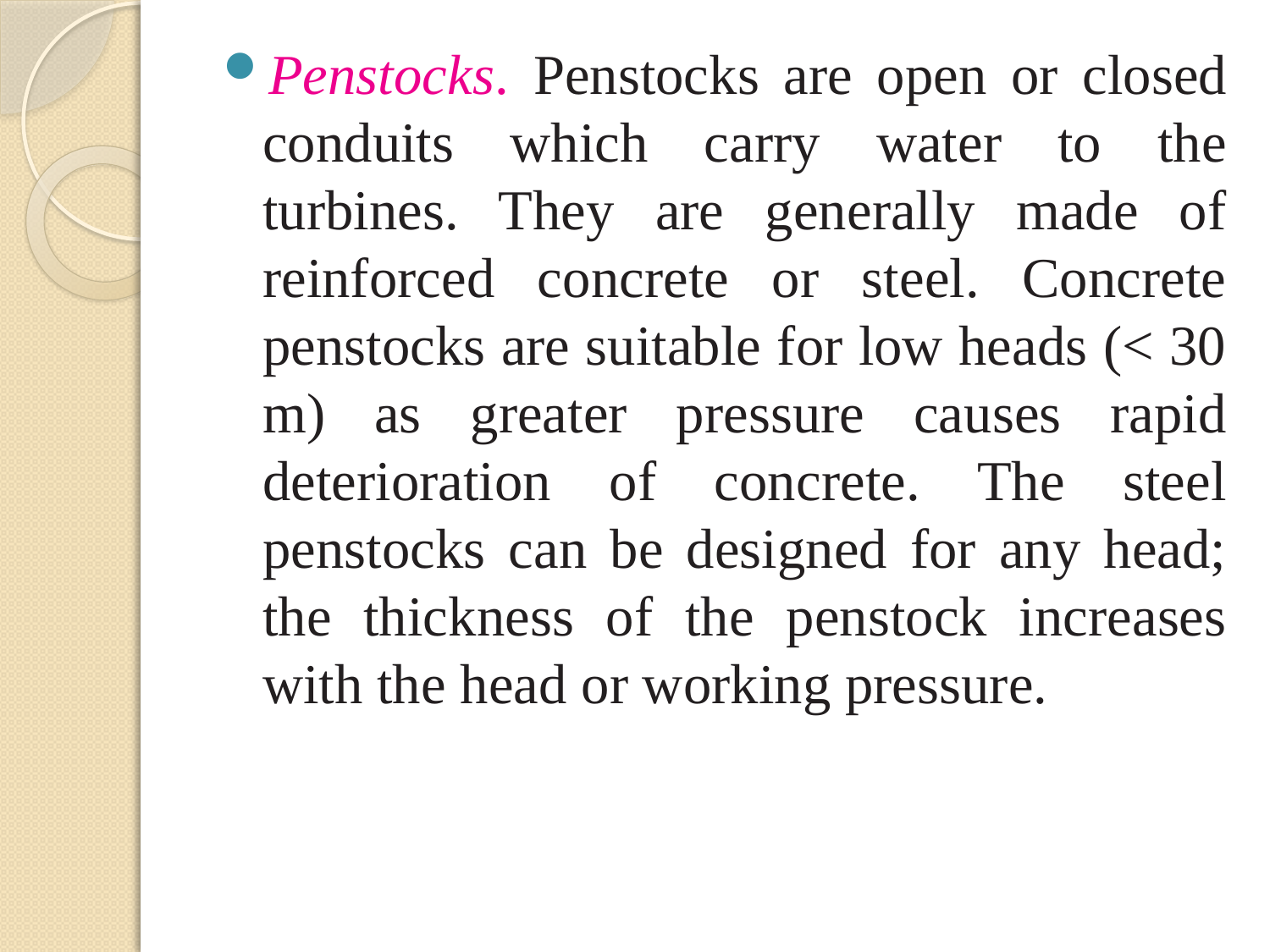

Penstocks. Penstocks are open or closed conduits which carry water to the turbines. They are generally made of reinforced concrete or steel. Concrete penstocks are suitable for low heads (< 30 m) as greater pressure causes rapid deterioration of concrete. The steel penstocks can be designed for any head; the thickness of the penstock increases with the head or working pressure.